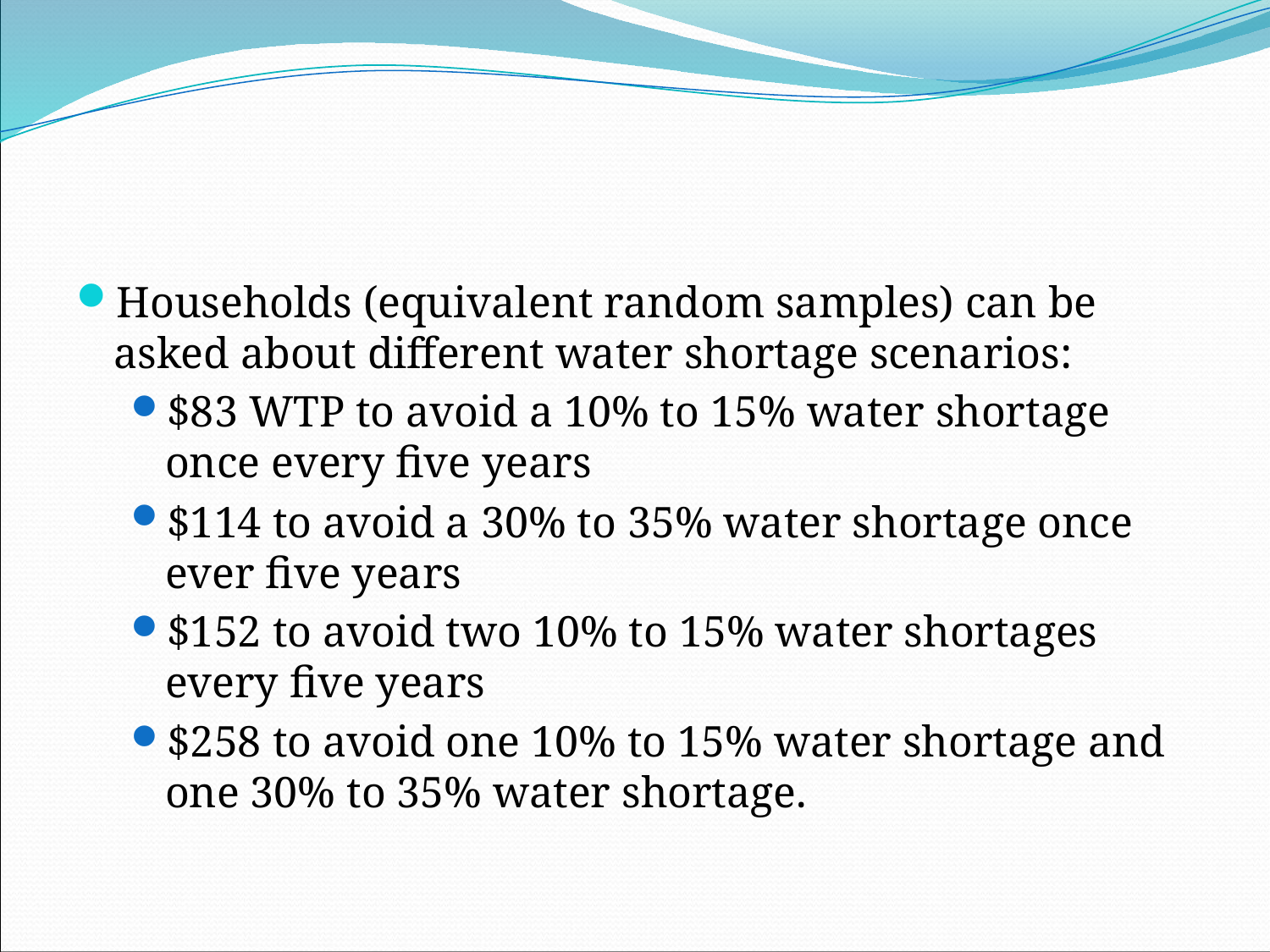

#
Households (equivalent random samples) can be asked about different water shortage scenarios:
$83 WTP to avoid a 10% to 15% water shortage once every five years
$114 to avoid a 30% to 35% water shortage once ever five years
$152 to avoid two 10% to 15% water shortages every five years
$258 to avoid one 10% to 15% water shortage and one 30% to 35% water shortage.